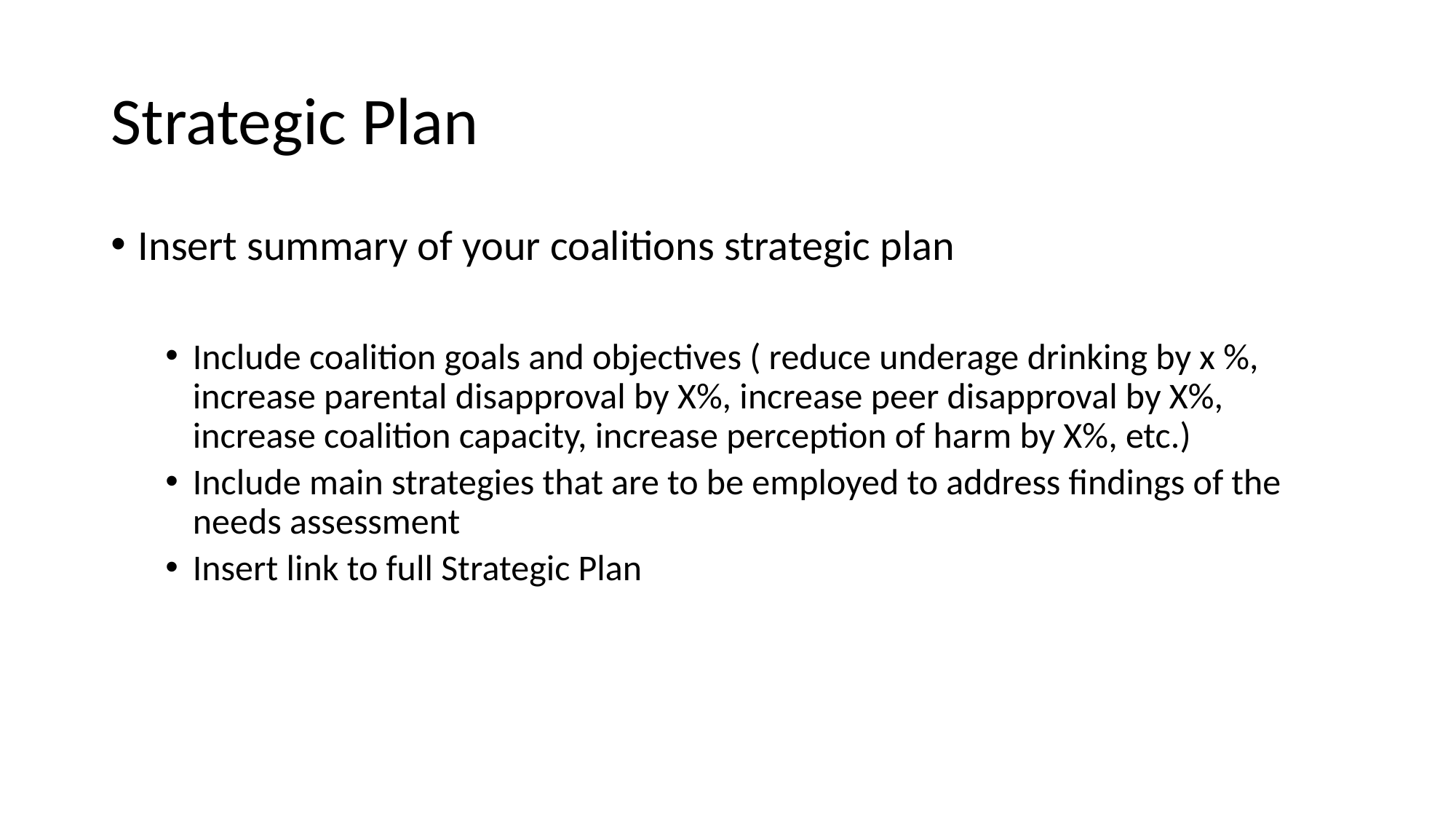

# Strategic Plan
Insert summary of your coalitions strategic plan

Include coalition goals and objectives ( reduce underage drinking by x %, increase parental disapproval by X%, increase peer disapproval by X%, increase coalition capacity, increase perception of harm by X%, etc.)
Include main strategies that are to be employed to address findings of the  needs assessment
Insert link to full Strategic Plan